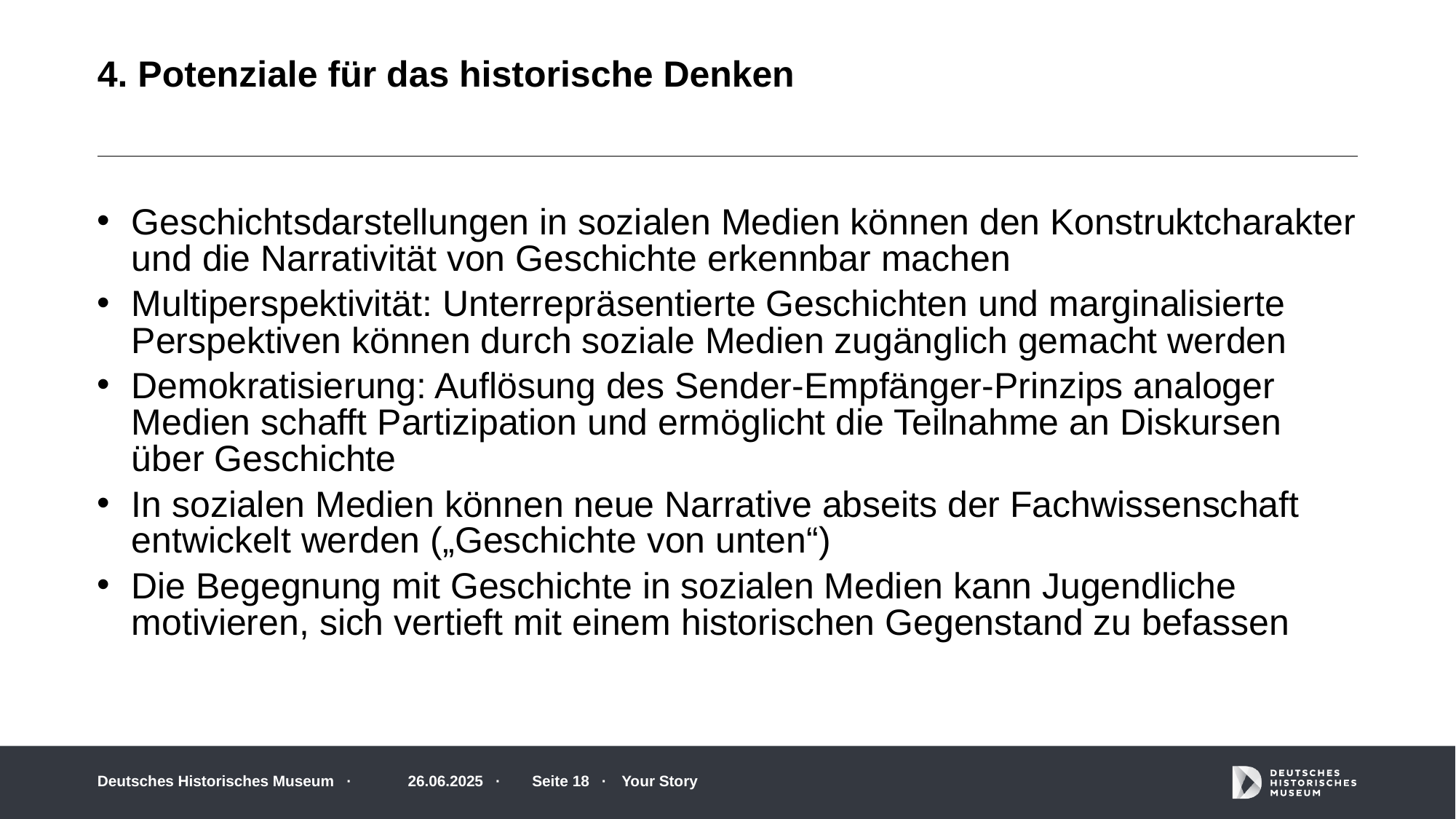

# 4. Potenziale für das historische Denken
Geschichtsdarstellungen in sozialen Medien können den Konstruktcharakter und die Narrativität von Geschichte erkennbar machen
Multiperspektivität: Unterrepräsentierte Geschichten und marginalisierte Perspektiven können durch soziale Medien zugänglich gemacht werden
Demokratisierung: Auflösung des Sender-Empfänger-Prinzips analoger Medien schafft Partizipation und ermöglicht die Teilnahme an Diskursen über Geschichte
In sozialen Medien können neue Narrative abseits der Fachwissenschaft entwickelt werden („Geschichte von unten“)
Die Begegnung mit Geschichte in sozialen Medien kann Jugendliche motivieren, sich vertieft mit einem historischen Gegenstand zu befassen
26.06.2025   ·
Seite 18   ·
Your Story